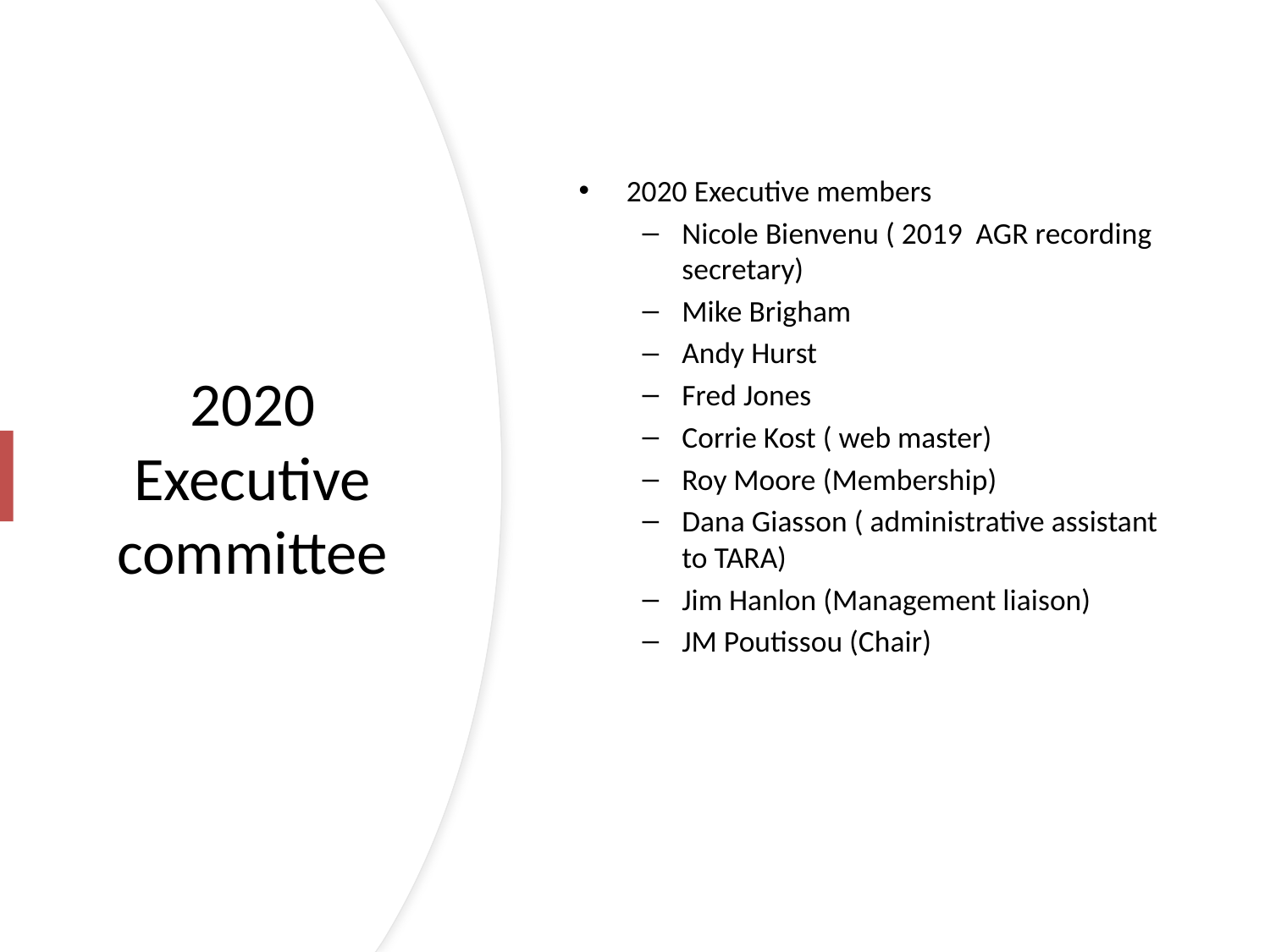

2020 Executive members
Nicole Bienvenu ( 2019  AGR recording secretary)
Mike Brigham
Andy Hurst
Fred Jones
Corrie Kost ( web master)
Roy Moore (Membership)
Dana Giasson ( administrative assistant to TARA)
Jim Hanlon (Management liaison)
JM Poutissou (Chair)

# 2020 Executive committee